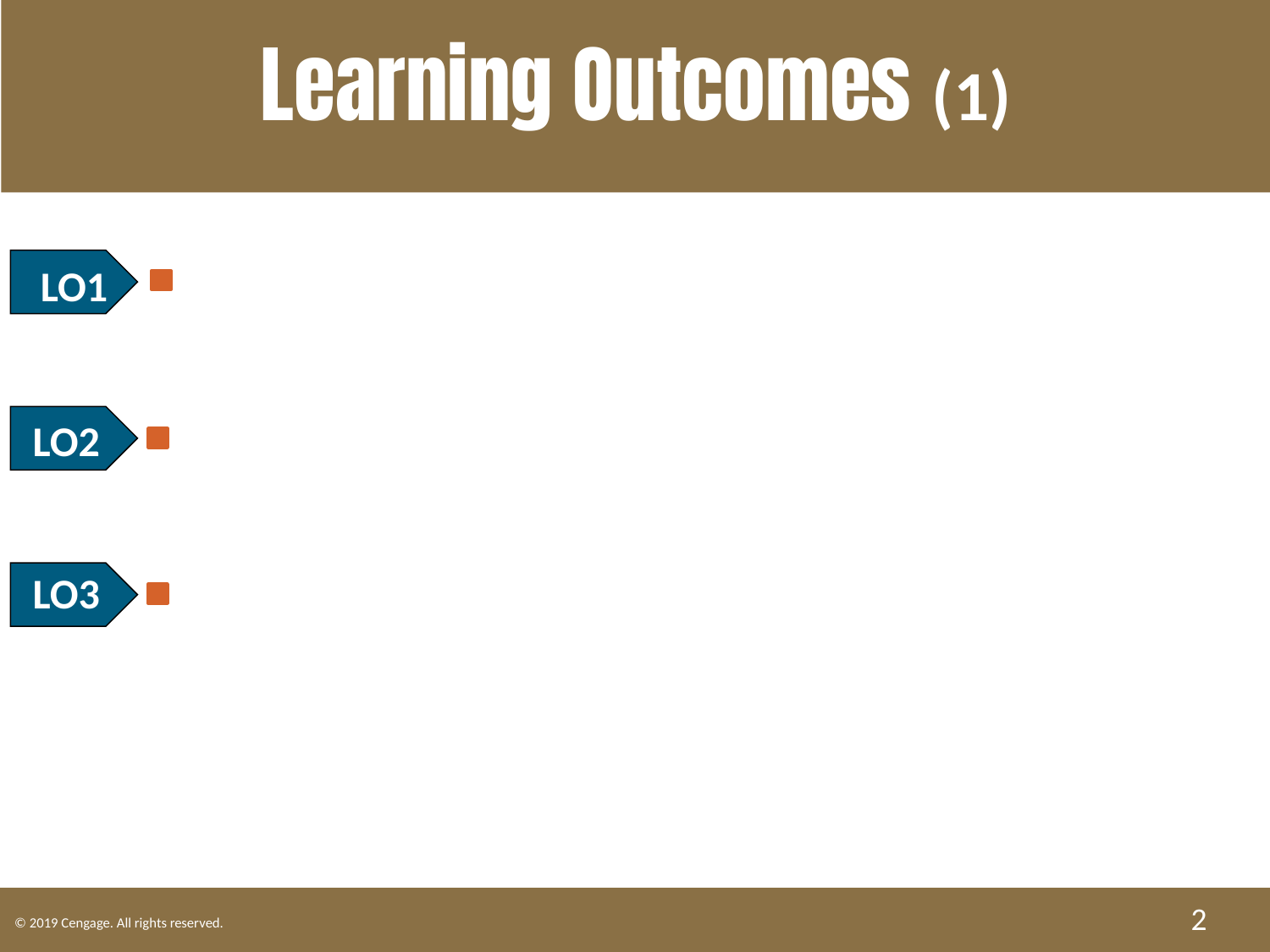

Learning Outcomes (1)
 LO1      Define important insurance terms.

 LO2        State when insurance coverage begins.
 LO3         Explain how courts interpret insurance provisions.

2